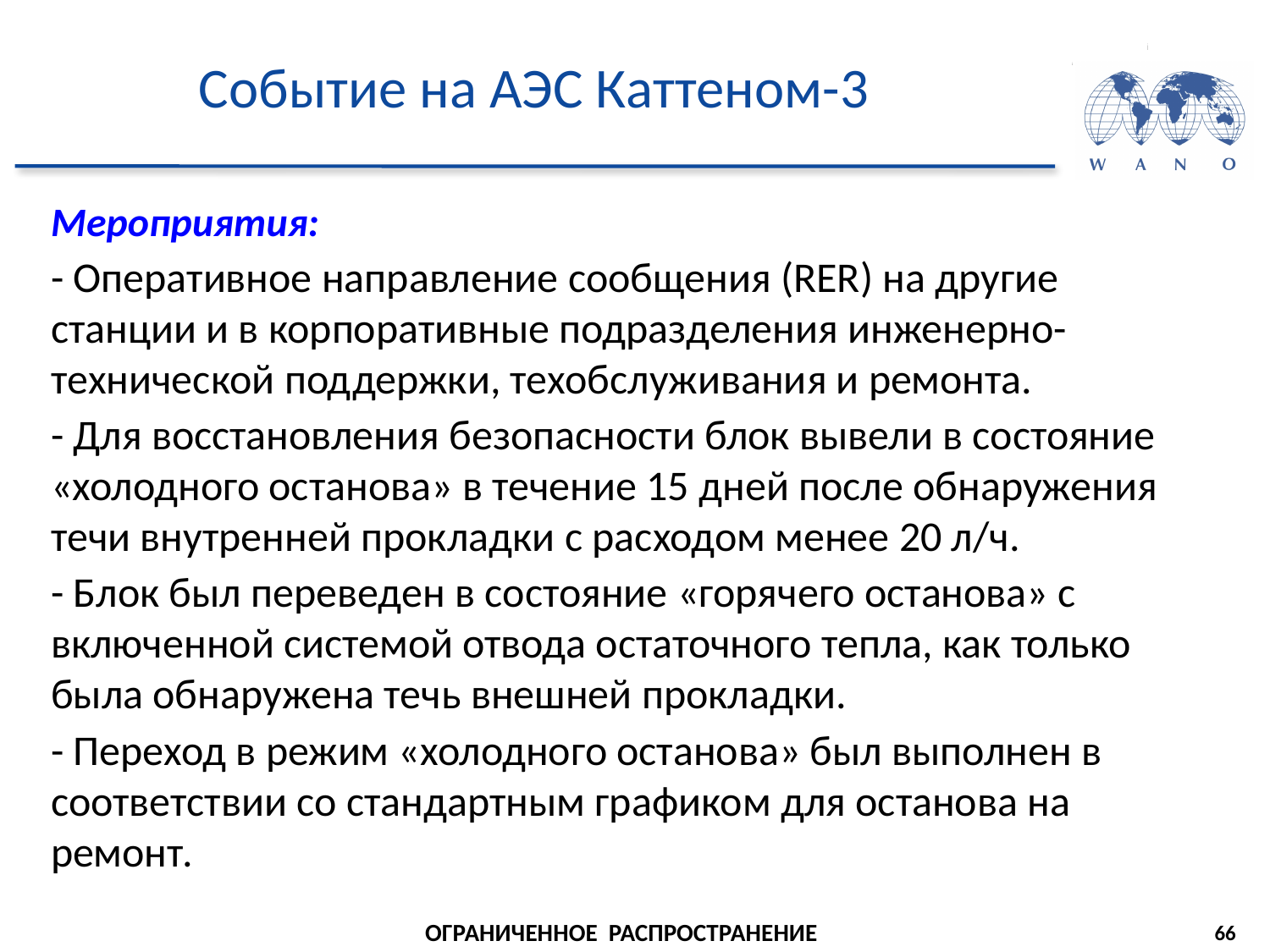

# Событие на АЭС Каттеном-3
Мероприятия:
- Оперативное направление сообщения (RER) на другие станции и в корпоративные подразделения инженерно-технической поддержки, техобслуживания и ремонта.
- Для восстановления безопасности блок вывели в состояние «холодного останова» в течение 15 дней после обнаружения течи внутренней прокладки с расходом менее 20 л/ч.
- Блок был переведен в состояние «горячего останова» с включенной системой отвода остаточного тепла, как только была обнаружена течь внешней прокладки.
- Переход в режим «холодного останова» был выполнен в соответствии со стандартным графиком для останова на ремонт.
66
ОГРАНИЧЕННОЕ  РАСПРОСТРАНЕНИЕ